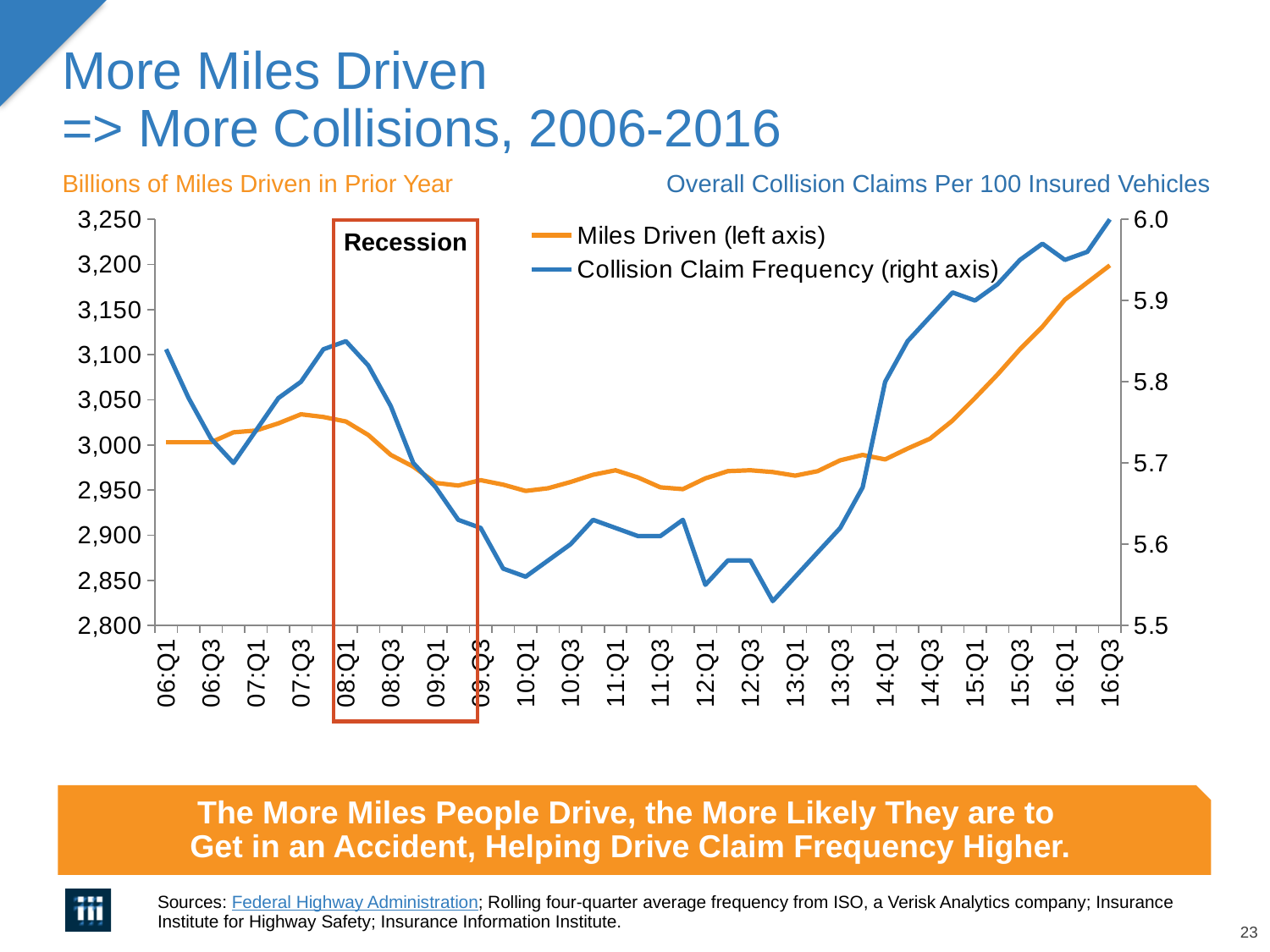

# More Miles Driven => More Collisions, 2006-2016
Billions of Miles Driven in Prior Year
Overall Collision Claims Per 100 Insured Vehicles

### Chart

| Category | Miles Driven (left axis) | Collision Claim Frequency (right axis) |
|---|---|---|
| 06:Q1 | 3003.0 | 5.84 |
| 06:Q2 | 3003.0 | 5.78 |
| 06:Q3 | 3003.0 | 5.73 |
| 06:Q4 | 3014.0 | 5.7 |
| 07:Q1 | 3016.0 | 5.74 |
| 07:Q2 | 3024.0 | 5.78 |
| 07:Q3 | 3034.0 | 5.8 |
| 07:Q4 | 3031.0 | 5.84 |
| 08:Q1 | 3026.0 | 5.85 |
| 08:Q2 | 3011.0 | 5.82 |
| 08:Q3 | 2989.0 | 5.77 |
| 08:Q4 | 2976.0 | 5.7 |
| 09:Q1 | 2958.0 | 5.67 |
| 09:Q2 | 2955.0 | 5.63 |
| 09:Q3 | 2961.0 | 5.62 |
| 09:Q4 | 2956.0 | 5.57 |
| 10:Q1 | 2949.0 | 5.56 |
| 10:Q2 | 2952.0 | 5.58 |
| 10:Q3 | 2959.0 | 5.6 |
| 10:Q4 | 2967.0 | 5.63 |
| 11:Q1 | 2972.0 | 5.62 |
| 11:Q2 | 2964.0 | 5.61 |
| 11:Q3 | 2953.0 | 5.61 |
| 11:Q4 | 2951.0 | 5.63 |
| 12:Q1 | 2963.0 | 5.55 |
| 12:Q2 | 2971.0 | 5.58 |
| 12:Q3 | 2972.0 | 5.58 |
| 12:Q4 | 2970.0 | 5.53 |
| 13:Q1 | 2966.0 | 5.56 |
| 13:Q2 | 2971.0 | 5.59 |
| 13:Q3 | 2983.0 | 5.62 |
| 13:Q4 | 2989.0 | 5.67 |
| 14:Q1 | 2984.0 | 5.8 |
| 14:Q2 | 2996.0 | 5.85 |
| 14:Q3 | 3007.0 | 5.88 |
| 14:Q4 | 3027.0 | 5.91 |
| 15:Q1 | 3052.0 | 5.9 |
| 15:Q2 | 3078.0 | 5.92 |
| 15:Q3 | 3106.0 | 5.95 |
| 15:Q4 | 3131.0 | 5.97 |
| 16:Q1 | 3161.0 | 5.95 |
| 16:Q2 | 3180.0 | 5.96 |
| 16:Q3 | 3199.0 | 6.0 |
Recession
The More Miles People Drive, the More Likely They are to
Get in an Accident, Helping Drive Claim Frequency Higher.
Sources: Federal Highway Administration; Rolling four-quarter average frequency from ISO, a Verisk Analytics company; Insurance Institute for Highway Safety; Insurance Information Institute.